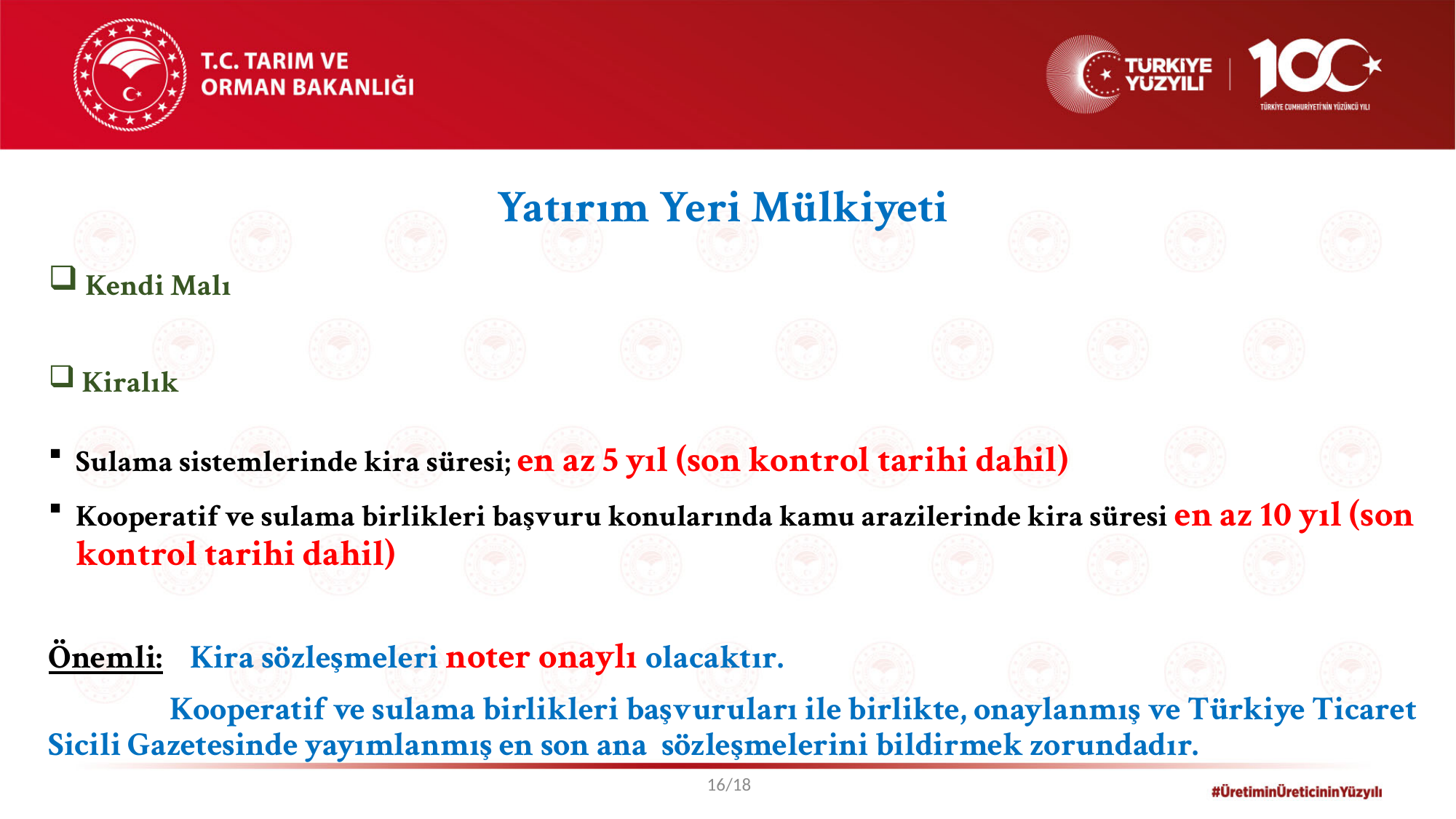

# Yatırım Yeri Mülkiyeti
 Kendi Malı

 Kiralık

Sulama sistemlerinde kira süresi; en az 5 yıl (son kontrol tarihi dahil)
Kooperatif ve sulama birlikleri başvuru konularında kamu arazilerinde kira süresi en az 10 yıl (son kontrol tarihi dahil)

Önemli:    Kira sözleşmeleri noter onaylı olacaktır.
                  Kooperatif ve sulama birlikleri başvuruları ile birlikte, onaylanmış ve Türkiye Ticaret Sicili Gazetesinde yayımlanmış en son ana  sözleşmelerini bildirmek zorundadır.

16/18